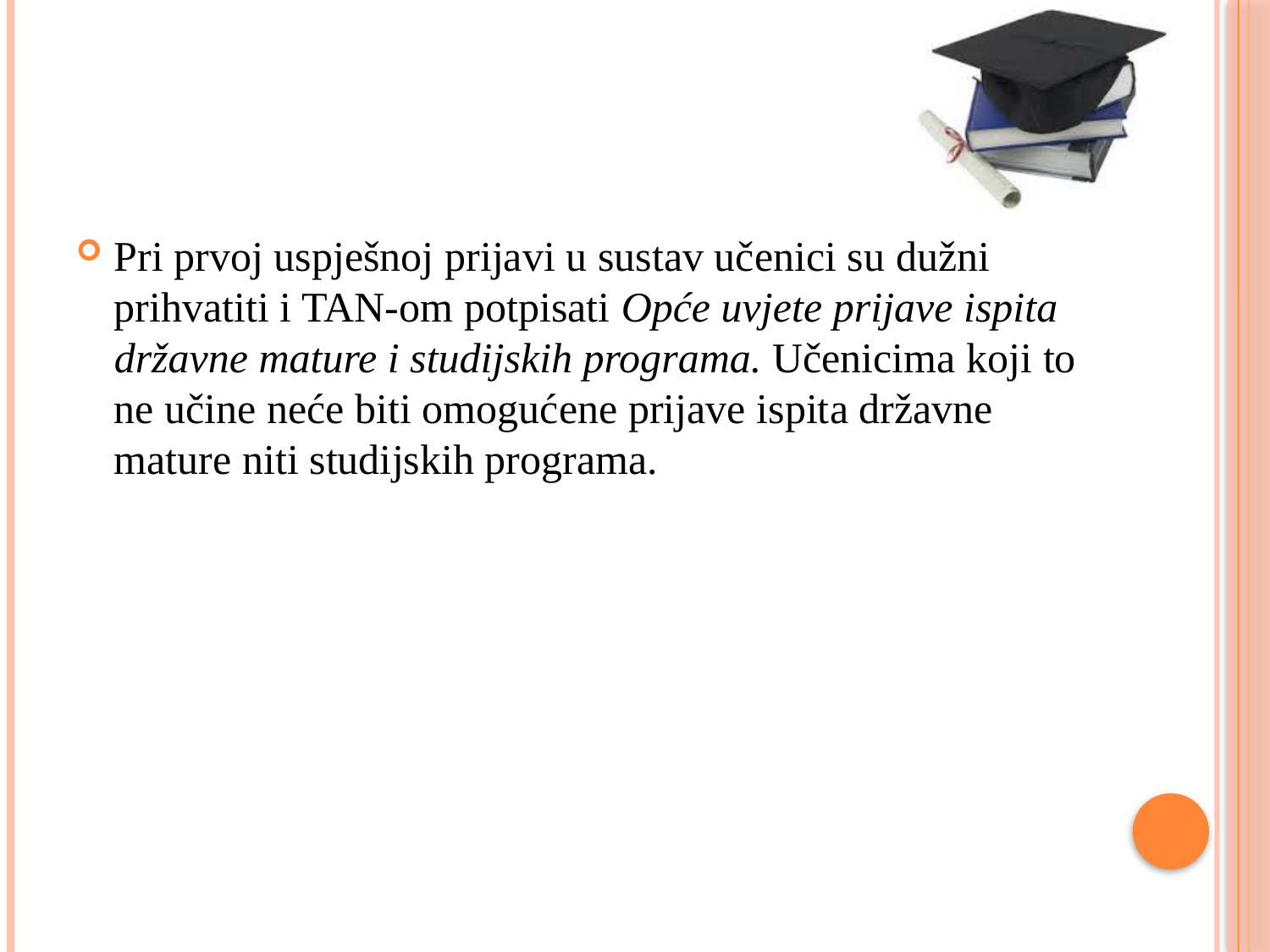

#
Pri prvoj uspješnoj prijavi u sustav učenici su dužni prihvatiti i TAN-om potpisati Opće uvjete prijave ispita državne mature i studijskih programa. Učenicima koji to ne učine neće biti omogućene prijave ispita državne mature niti studijskih programa.